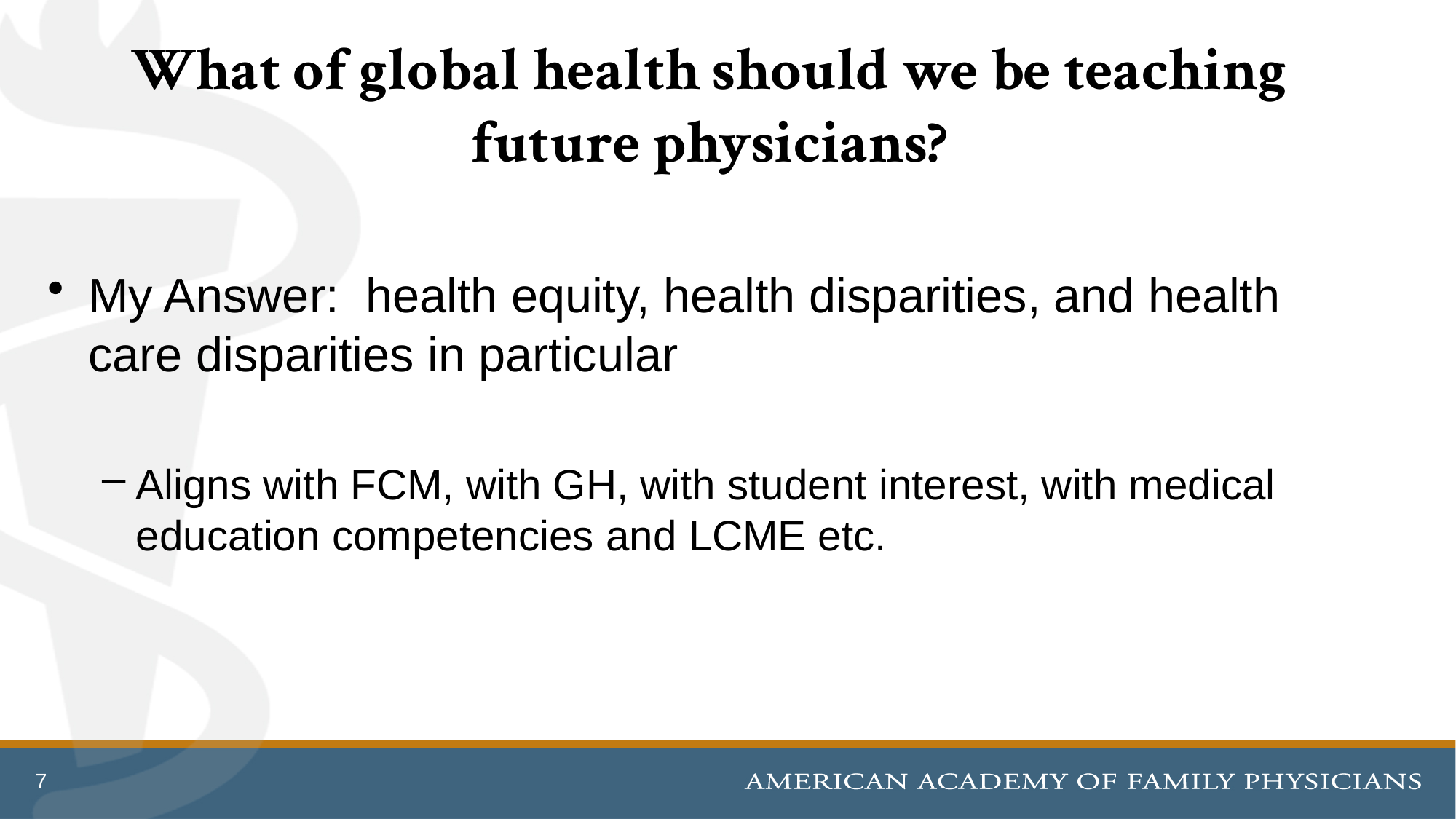

# What of global health should we be teaching future physicians?

My Answer:  health equity, health disparities, and health care disparities in particular

Aligns with FCM, with GH, with student interest, with medical education competencies and LCME etc.
7